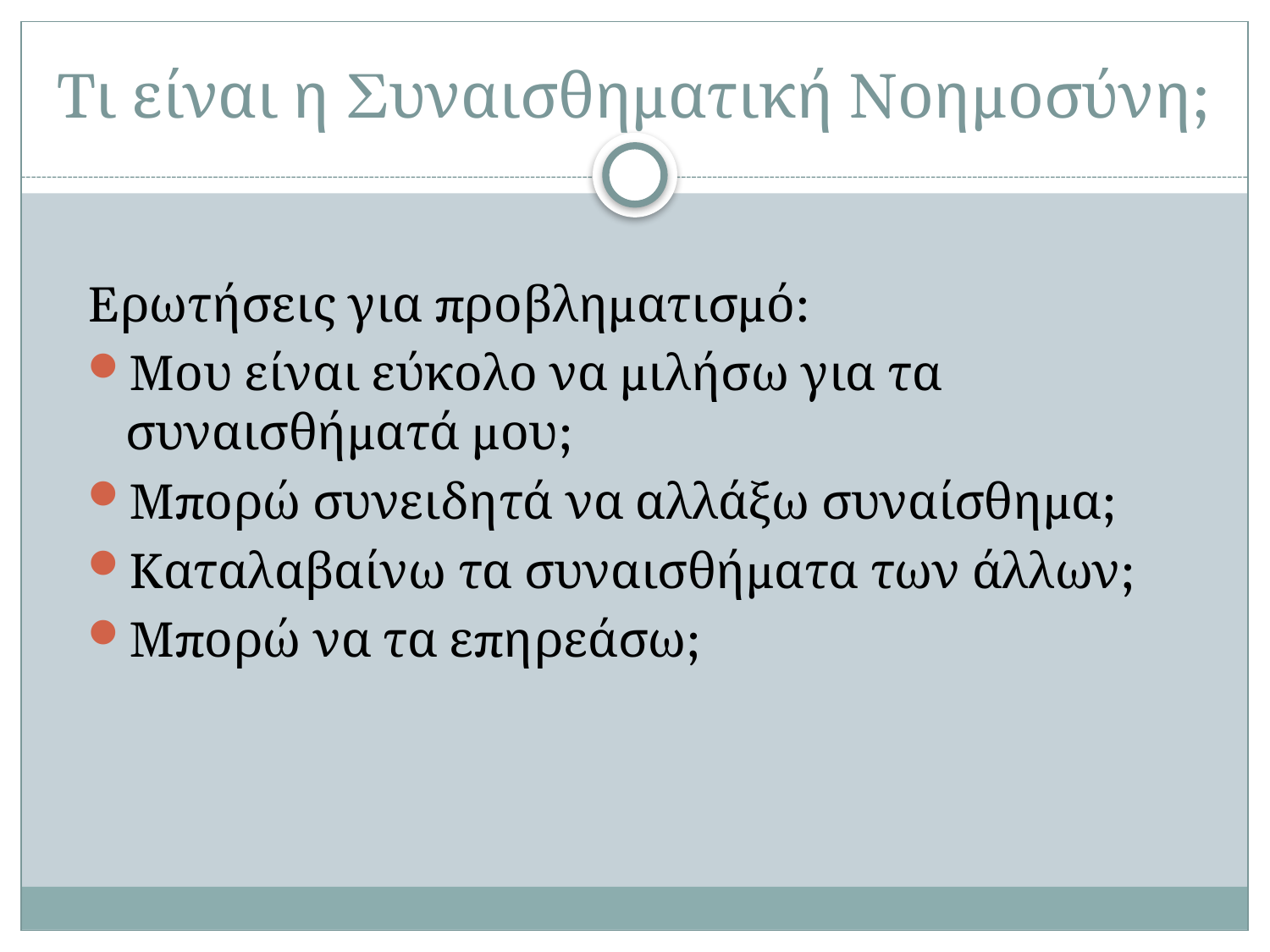

# Τι είναι η Συναισθηματική Νοημοσύνη;
Ερωτήσεις για προβληματισμό:
Μου είναι εύκολο να μιλήσω για τα συναισθήματά μου;
Μπορώ συνειδητά να αλλάξω συναίσθημα;
Καταλαβαίνω τα συναισθήματα των άλλων;
Μπορώ να τα επηρεάσω;